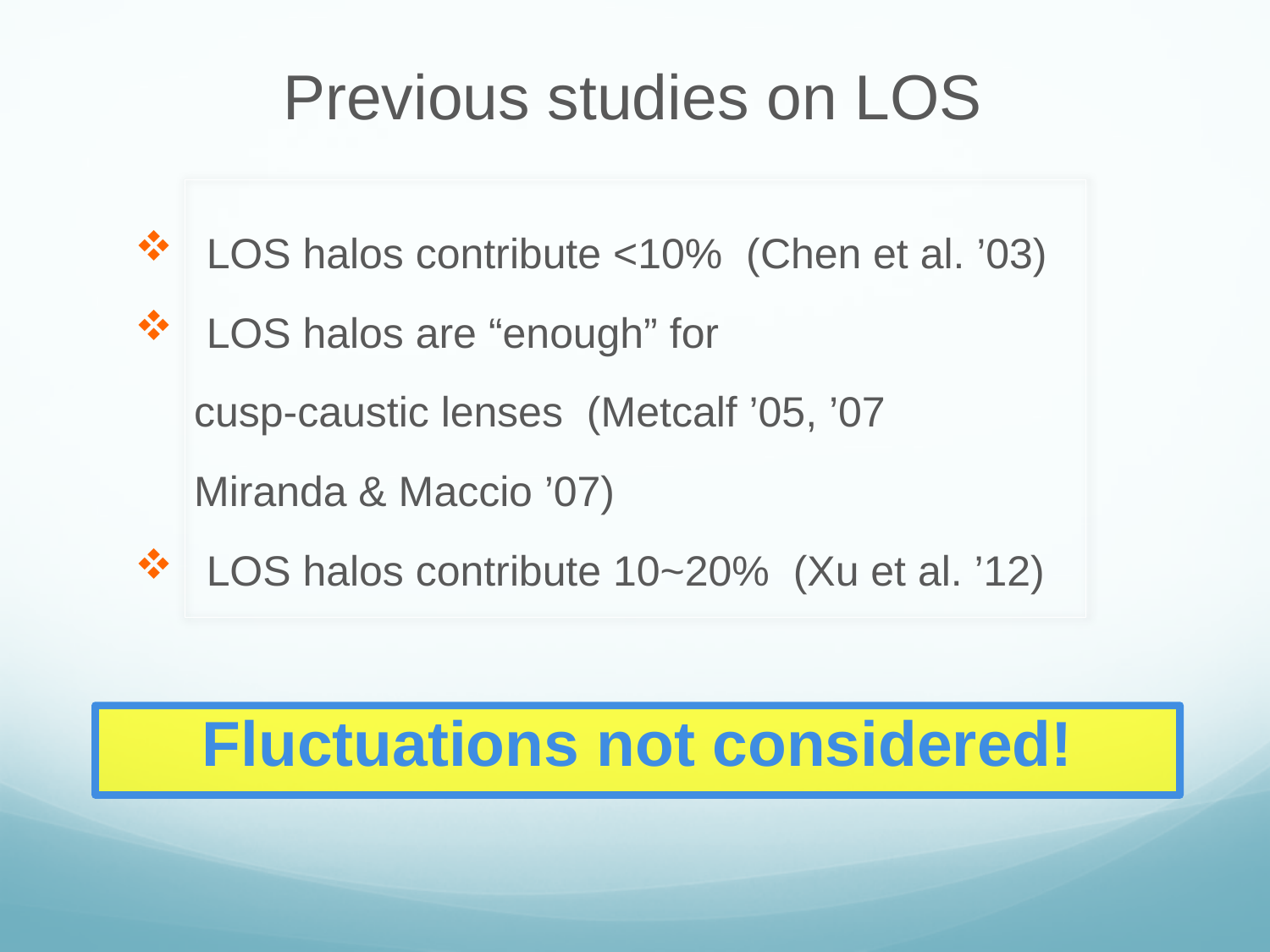

Previous studies on LOS

LOS halos contribute <10%  (Chen et al. ’03)
LOS halos are “enough” for
     cusp-caustic lenses  (Metcalf ’05, ’07
     Miranda & Maccio ’07)
LOS halos contribute 10~20%  (Xu et al. ’12)

Fluctuations not considered!